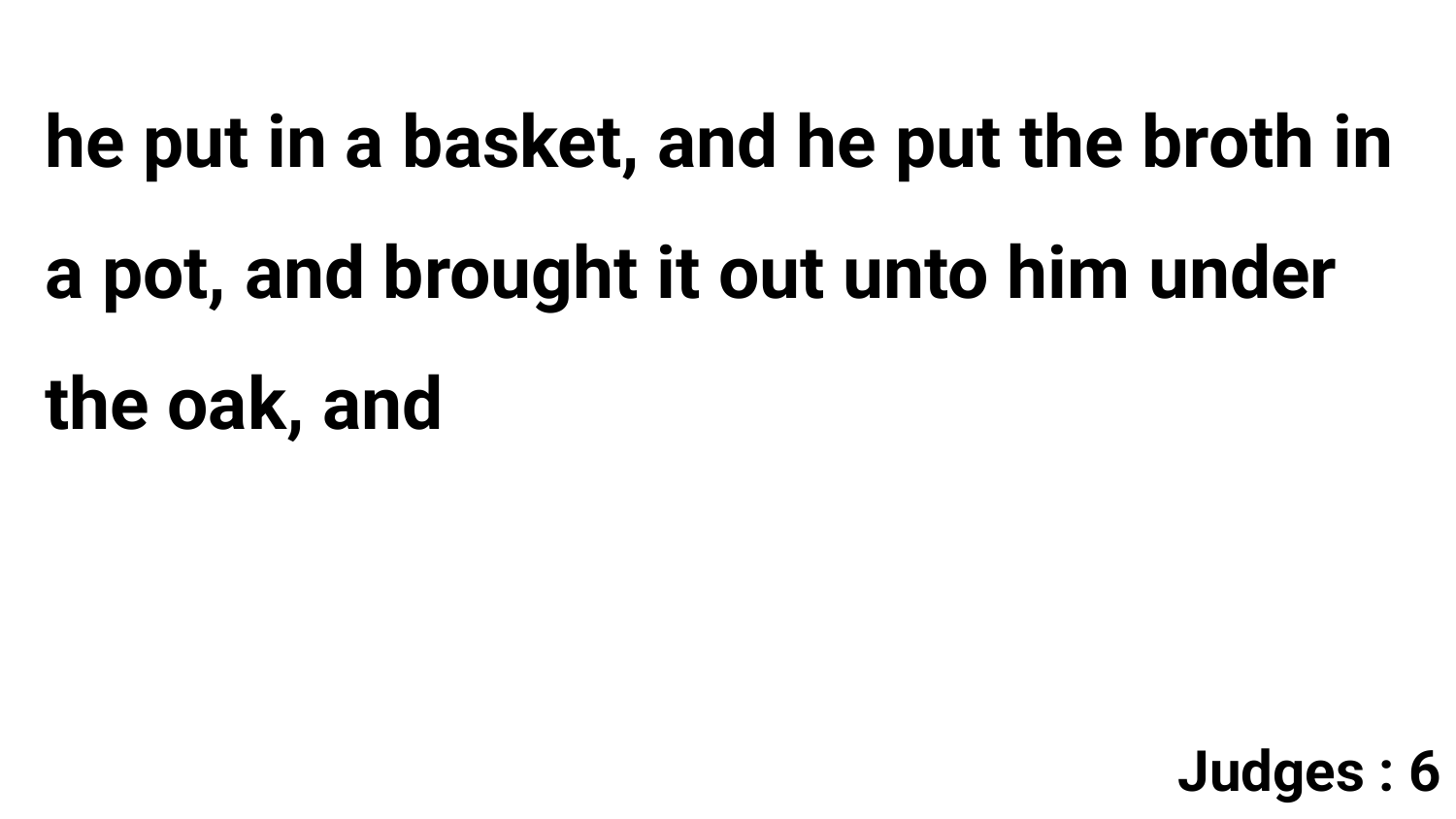

he put in a basket, and he put the broth in a pot, and brought it out unto him under the oak, and
Judges : 6